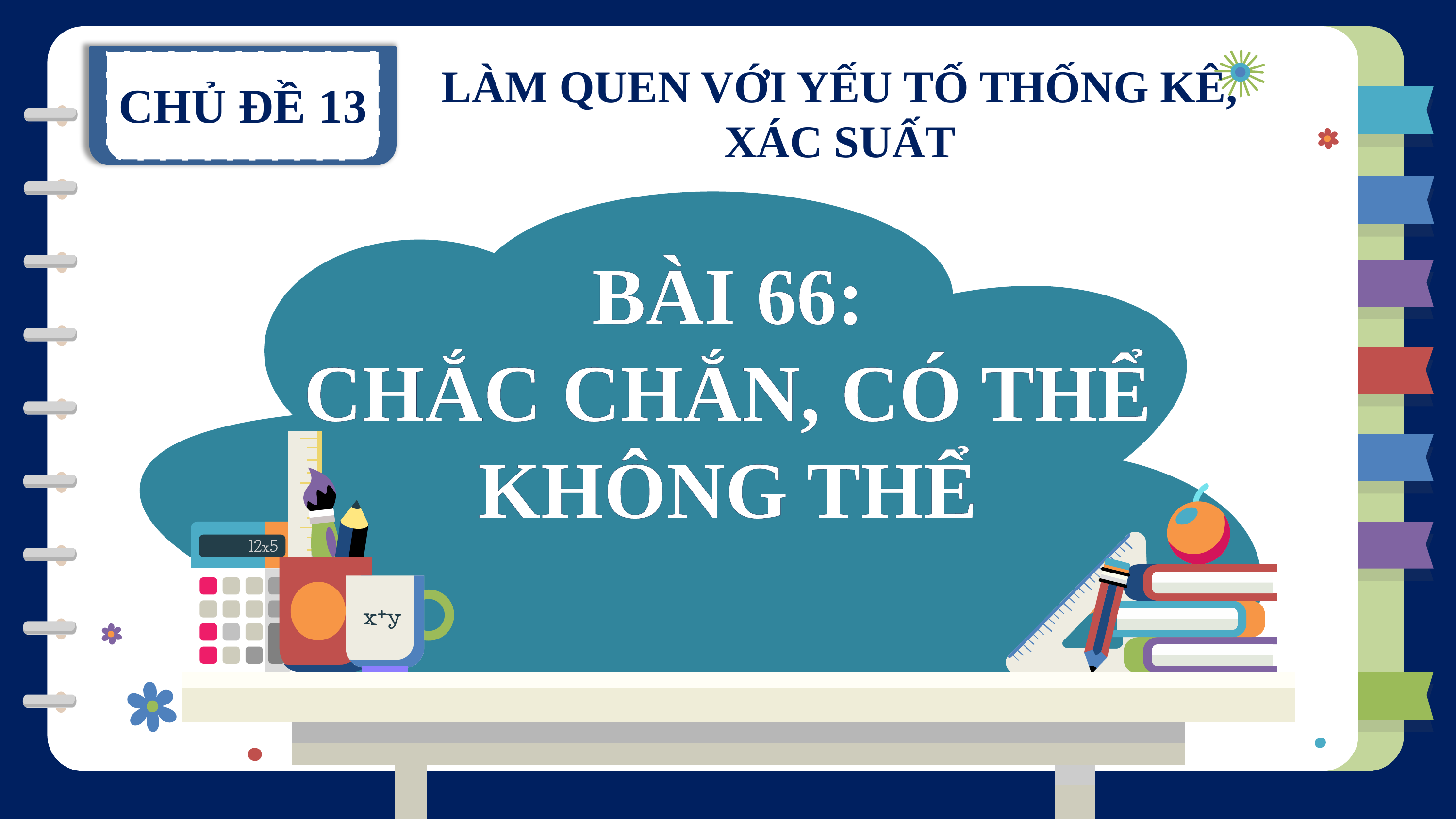

CHỦ ĐỀ 13
LÀM QUEN VỚI YẾU TỐ THỐNG KÊ, XÁC SUẤT
BÀI 66:
CHẮC CHẮN, CÓ THỂ KHÔNG THỂ